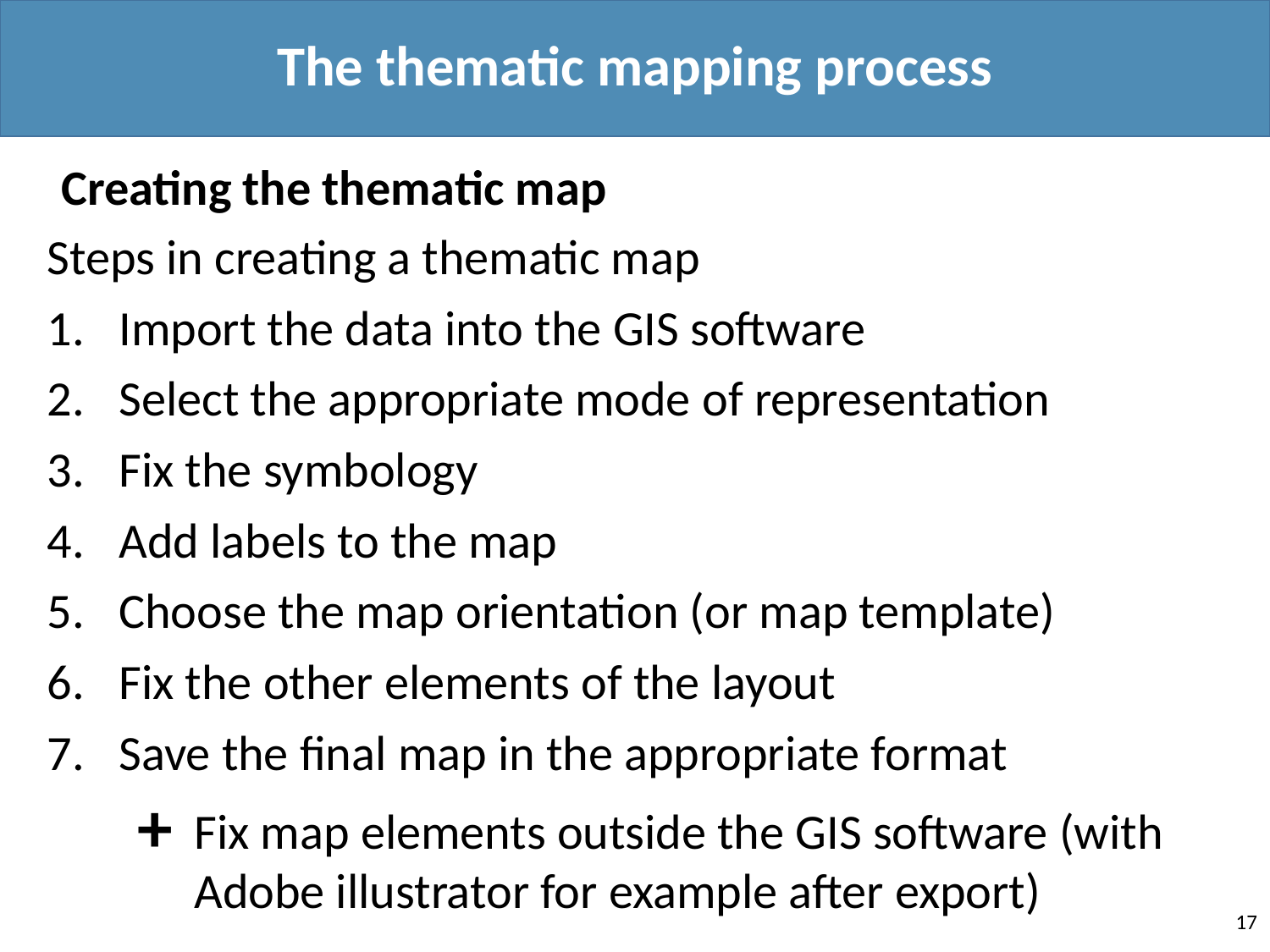

The thematic mapping process
Creating the thematic map
Steps in creating a thematic map
Import the data into the GIS software
Select the appropriate mode of representation
Fix the symbology
Add labels to the map
Choose the map orientation (or map template)
Fix the other elements of the layout
Save the final map in the appropriate format
+
Fix map elements outside the GIS software (with Adobe illustrator for example after export)
17